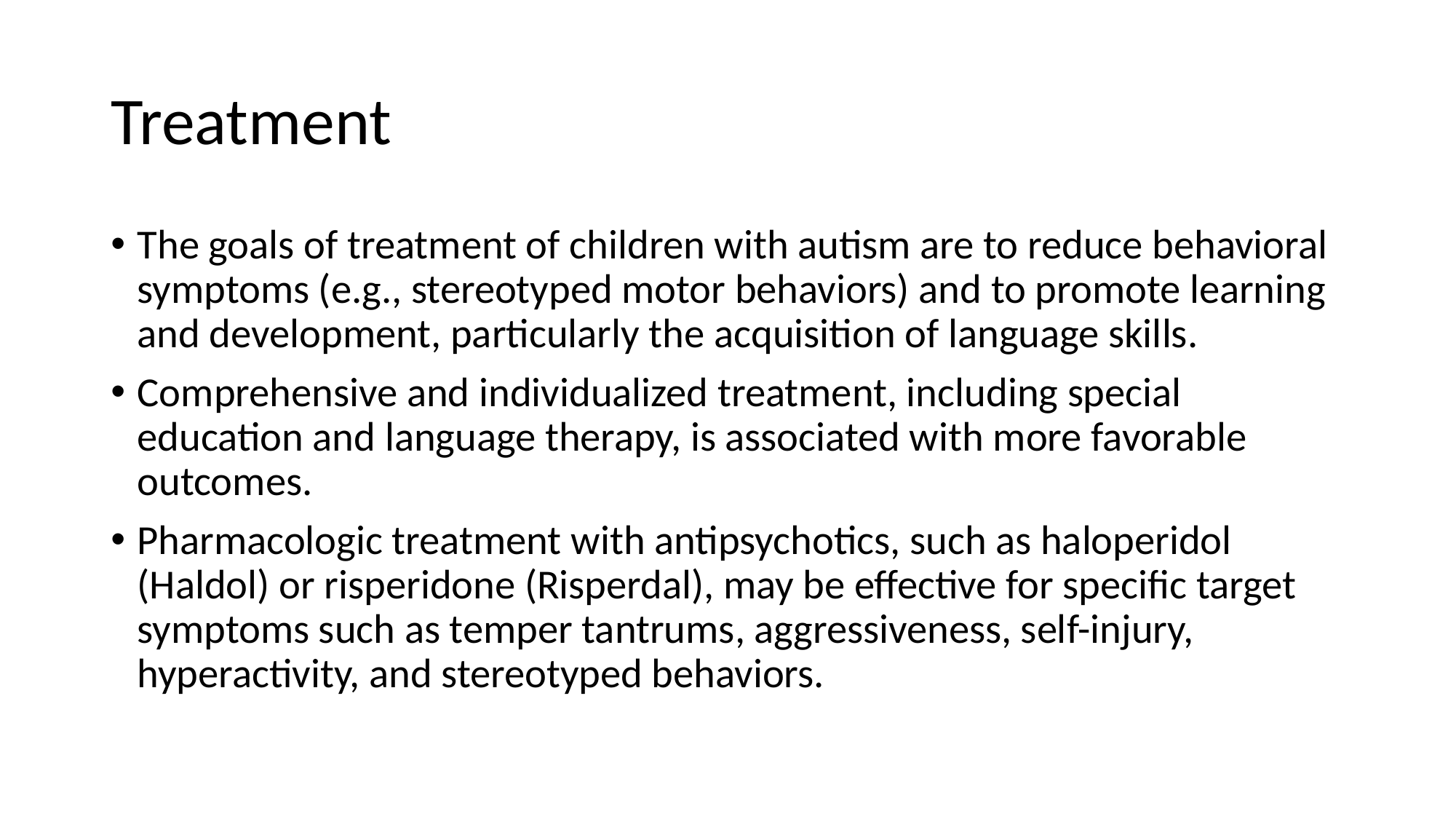

# Treatment
The goals of treatment of children with autism are to reduce behavioral symptoms (e.g., stereotyped motor behaviors) and to promote learning and development, particularly the acquisition of language skills.
Comprehensive and individualized treatment, including special education and language therapy, is associated with more favorable outcomes.
Pharmacologic treatment with antipsychotics, such as haloperidol (Haldol) or risperidone (Risperdal), may be effective for specific target symptoms such as temper tantrums, aggressiveness, self-injury, hyperactivity, and stereotyped behaviors.